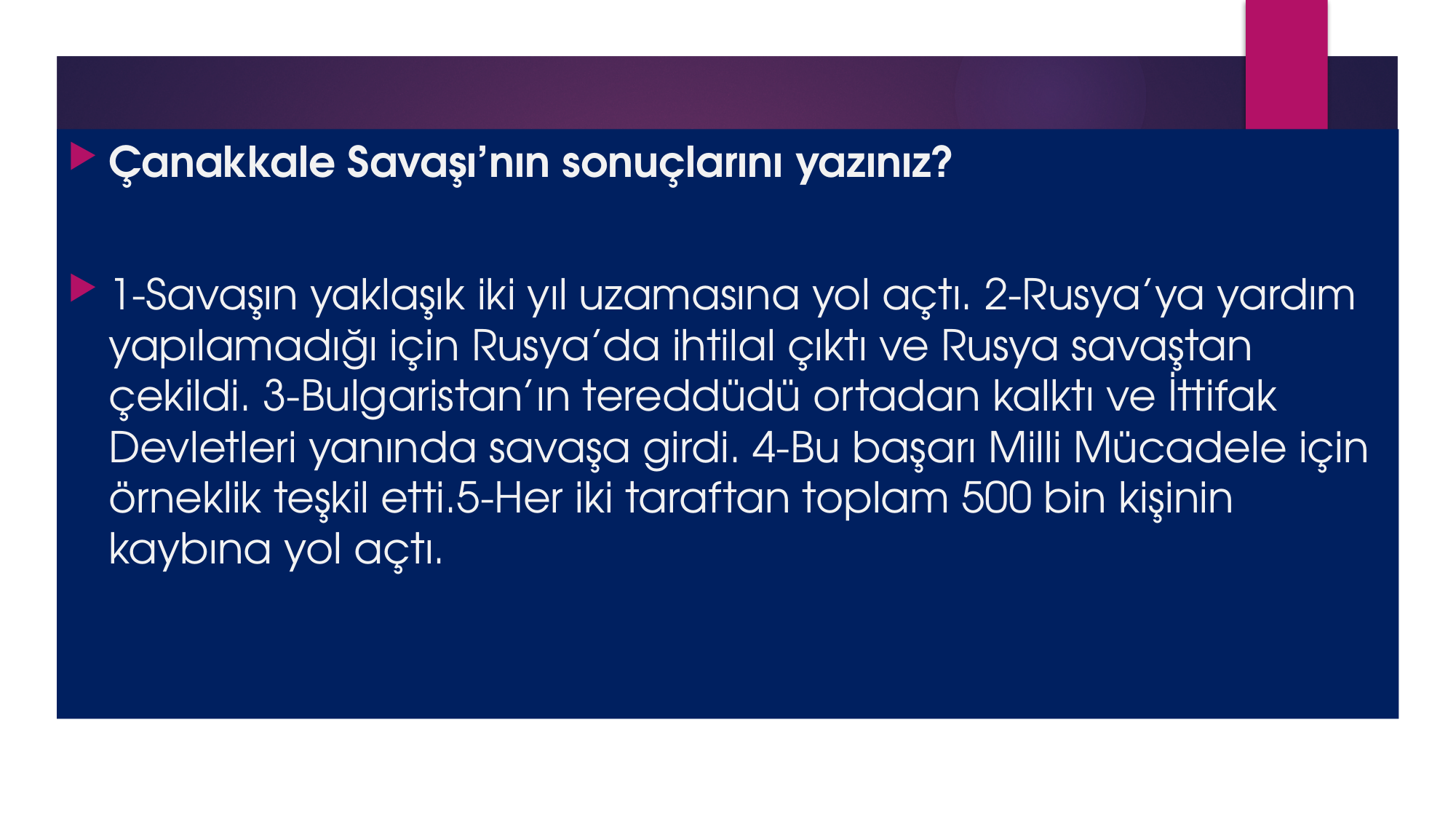

Çanakkale Savaşı’nın sonuçlarını yazınız?

1-Savaşın yaklaşık iki yıl uzamasına yol açtı. 2-Rusya’ya yardım yapılamadığı için Rusya’da ihtilal çıktı ve Rusya savaştan çekildi. 3-Bulgaristan’ın tereddüdü ortadan kalktı ve İttifak Devletleri yanında savaşa girdi. 4-Bu başarı Milli Mücadele için örneklik teşkil etti.5-Her iki taraftan toplam 500 bin kişinin kaybına yol açtı.